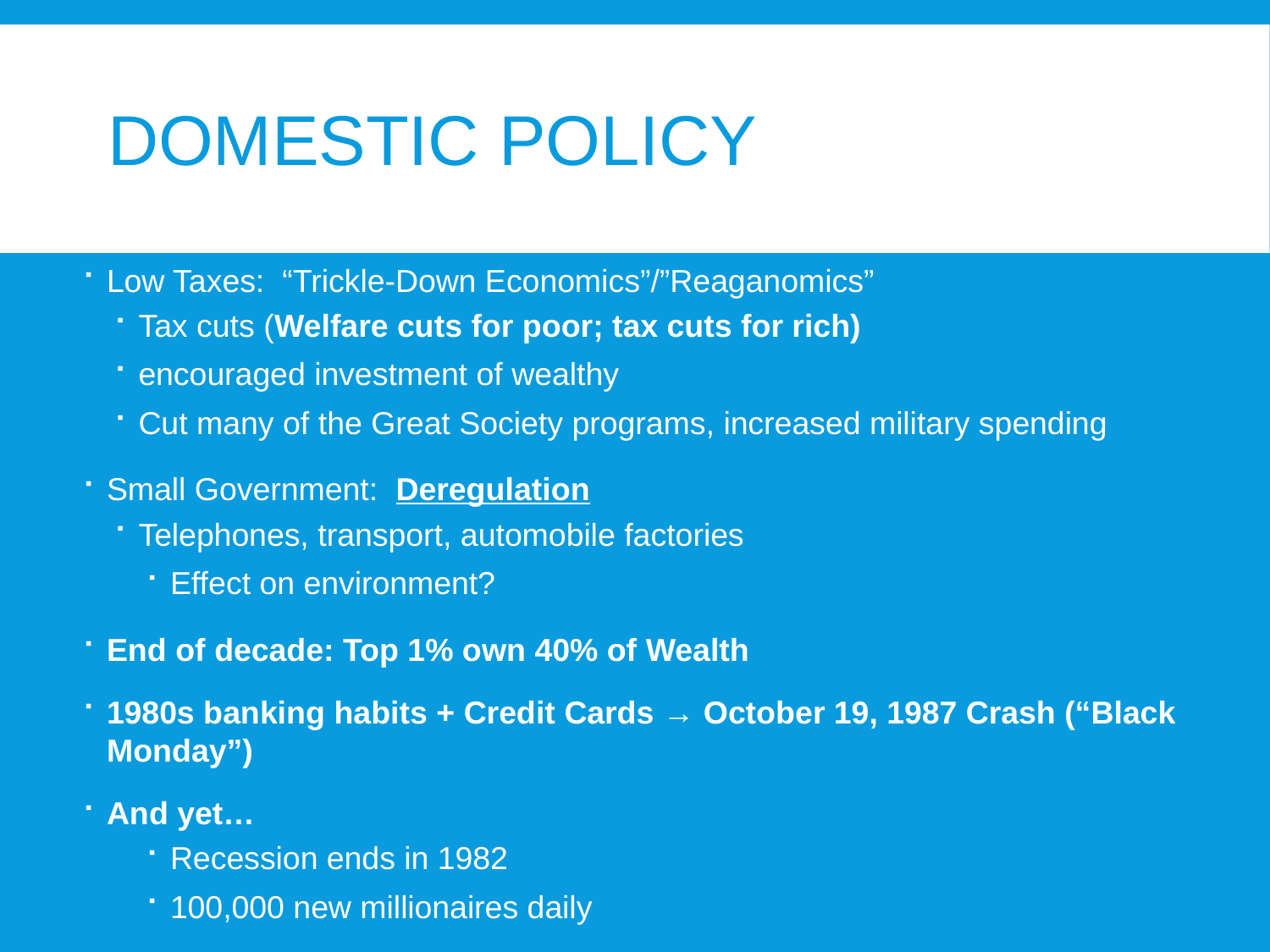

# Domestic Policy
Low Taxes:  “Trickle-Down Economics”/”Reaganomics”
Tax cuts (Welfare cuts for poor; tax cuts for rich)
encouraged investment of wealthy
Cut many of the Great Society programs, increased military spending
Small Government:  Deregulation
Telephones, transport, automobile factories
Effect on environment?
End of decade: Top 1% own 40% of Wealth
1980s banking habits + Credit Cards → October 19, 1987 Crash (“Black Monday”)
And yet…
Recession ends in 1982
100,000 new millionaires daily